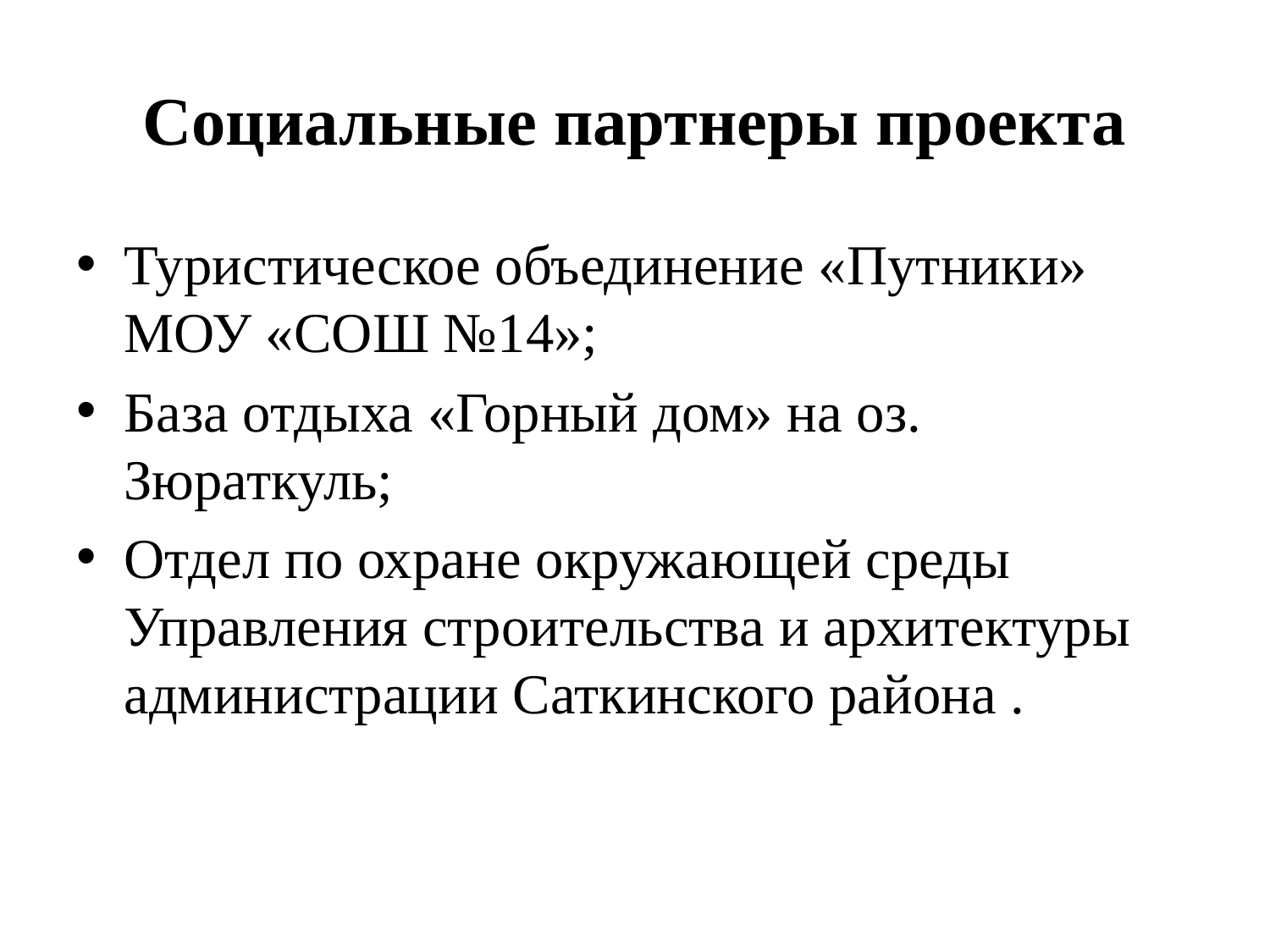

# Социальные партнеры проекта
Туристическое объединение «Путники» МОУ «СОШ №14»;
База отдыха «Горный дом» на оз. Зюраткуль;
Отдел по охране окружающей среды Управления строительства и архитектуры администрации Саткинского района .